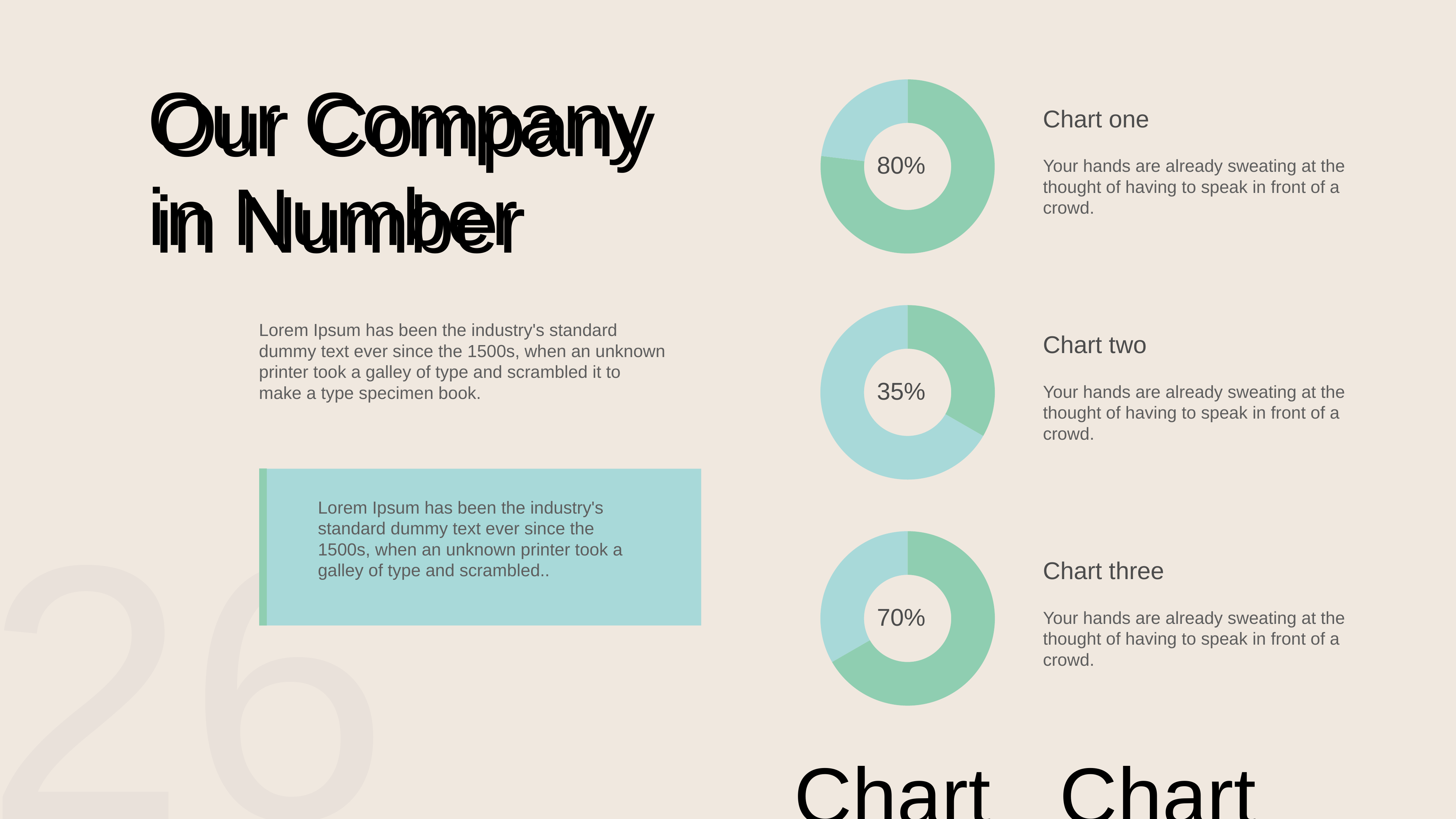

Our Company in Number
Our Company in Number

### Chart

| Category | Region 1 |
|---|---|
| August | 100.0 |
| September | 30.0 |
80%
Chart one
Your hands are already sweating at the thought of having to speak in front of a crowd.

### Chart

| Category | Region 1 |
|---|---|
| August | 100.0 |
| September | 200.0 |
35%
Lorem Ipsum has been the industry's standard dummy text ever since the 1500s, when an unknown printer took a galley of type and scrambled it to make a type specimen book.
Chart two
Your hands are already sweating at the thought of having to speak in front of a crowd.
26

Lorem Ipsum has been the industry's standard dummy text ever since the 1500s, when an unknown printer took a galley of type and scrambled..

### Chart

| Category | Region 1 |
|---|---|
| August | 100.0 |
| September | 50.0 |
70%
Chart three
Your hands are already sweating at the thought of having to speak in front of a crowd.
Chart
Chart